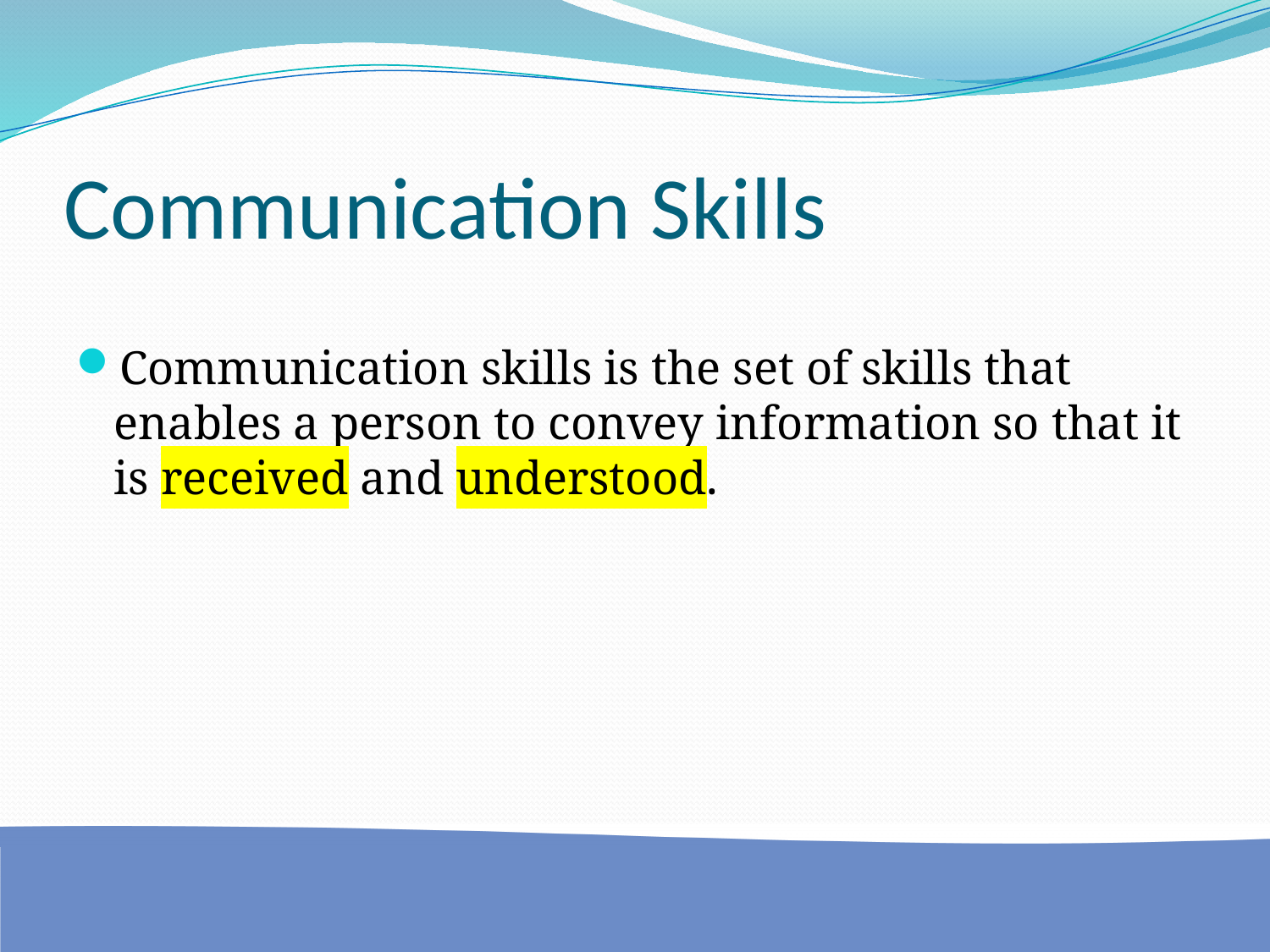

# Communication Skills

Communication skills is the set of skills that enables a person to convey information so that it is received and understood.